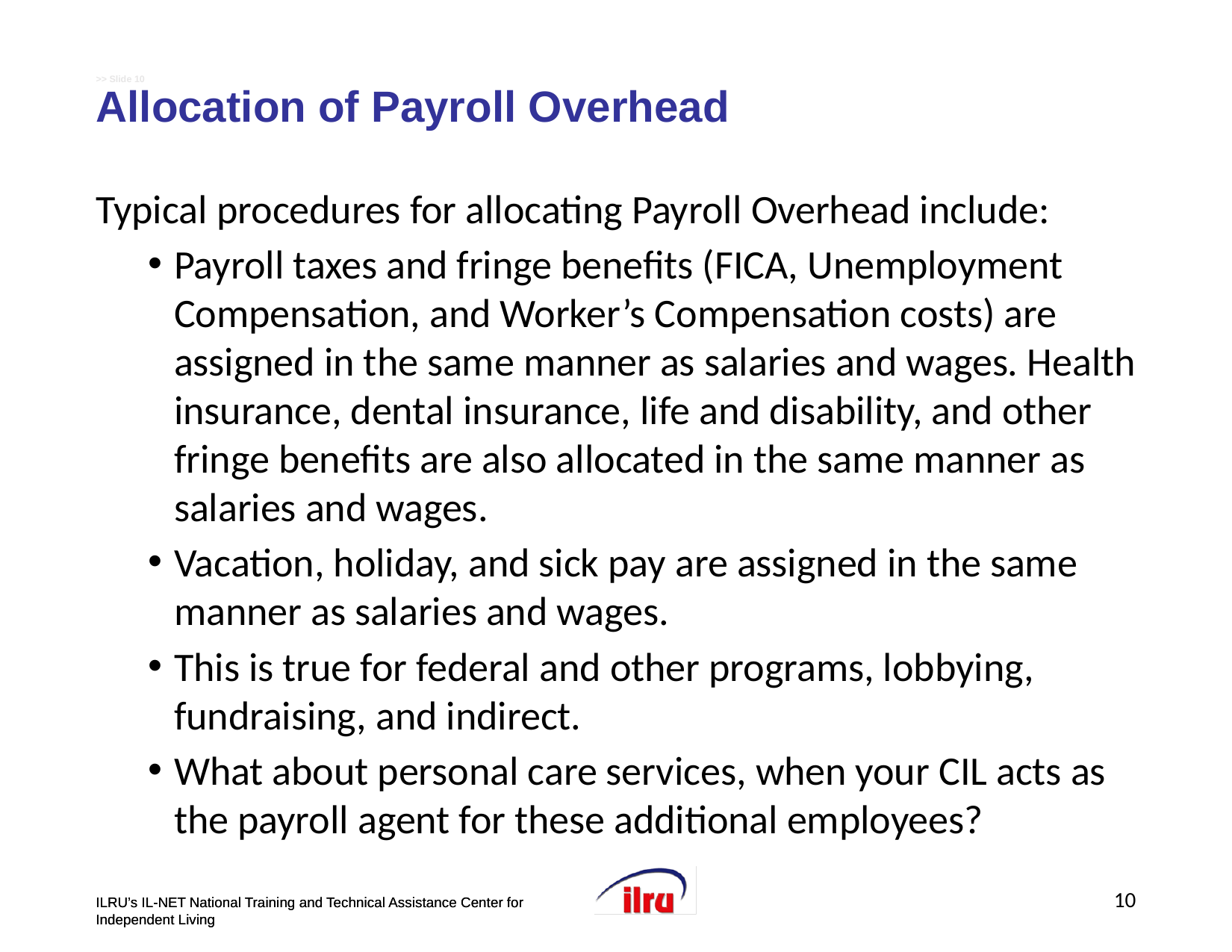

# >> Slide 10 Allocation of Payroll Overhead
Typical procedures for allocating Payroll Overhead include:
Payroll taxes and fringe benefits (FICA, Unemployment Compensation, and Worker’s Compensation costs) are assigned in the same manner as salaries and wages. Health insurance, dental insurance, life and disability, and other fringe benefits are also allocated in the same manner as salaries and wages.
Vacation, holiday, and sick pay are assigned in the same manner as salaries and wages.
This is true for federal and other programs, lobbying, fundraising, and indirect.
What about personal care services, when your CIL acts as the payroll agent for these additional employees?
10